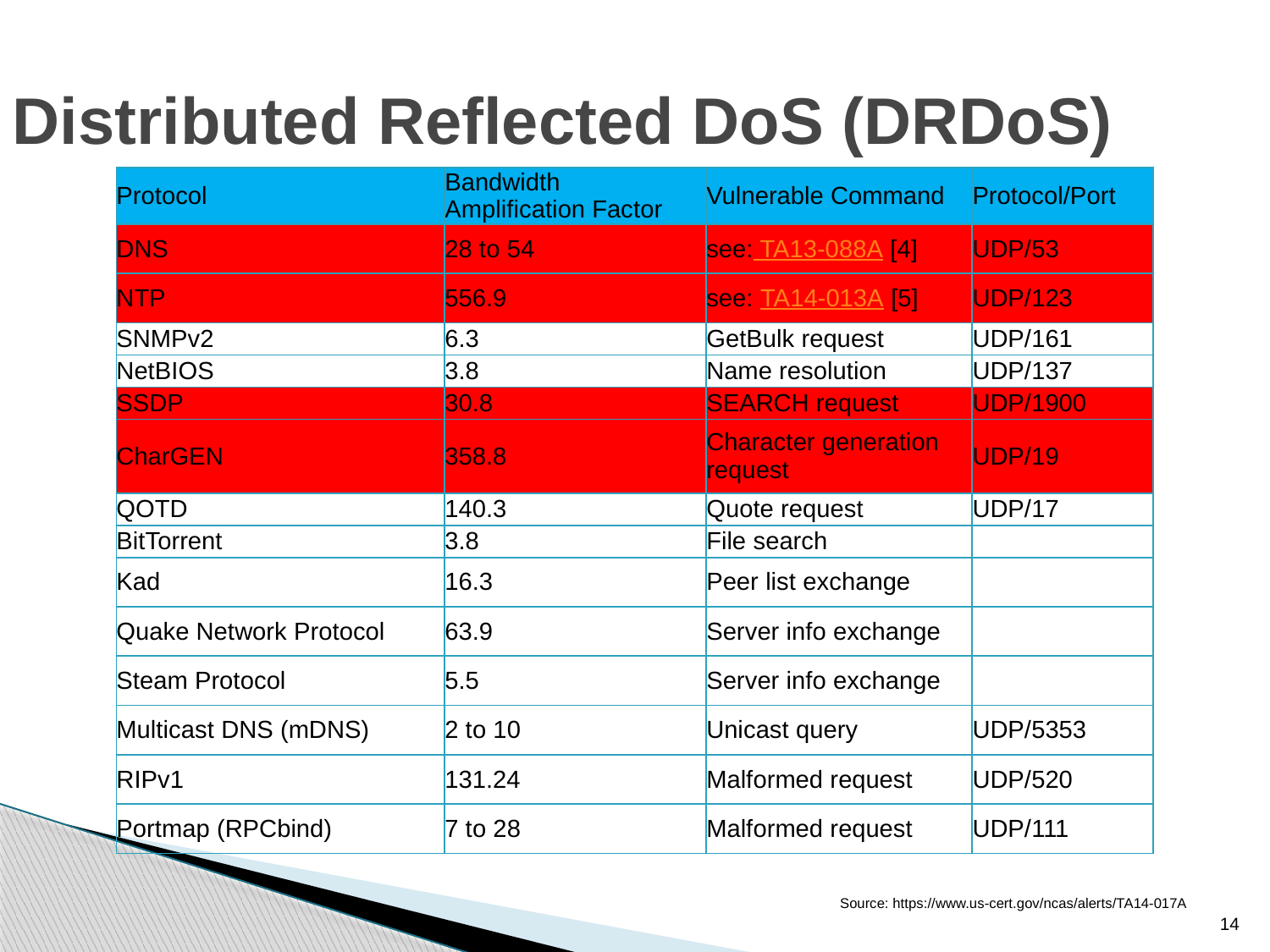

Distributed Reflected DoS (DRDoS)
| Protocol | Bandwidth Amplification Factor | Vulnerable Command | Protocol/Port |
| --- | --- | --- | --- |
| DNS | 28 to 54 | see: TA13-088A [4] | UDP/53 |
| NTP | 556.9 | see: TA14-013A [5] | UDP/123 |
| SNMPv2 | 6.3 | GetBulk request | UDP/161 |
| NetBIOS | 3.8 | Name resolution | UDP/137 |
| SSDP | 30.8 | SEARCH request | UDP/1900 |
| CharGEN | 358.8 | Character generation request | UDP/19 |
| QOTD | 140.3 | Quote request | UDP/17 |
| BitTorrent | 3.8 | File search |  |
| Kad | 16.3 | Peer list exchange |  |
| Quake Network Protocol | 63.9 | Server info exchange |  |
| Steam Protocol | 5.5 | Server info exchange |  |
| Multicast DNS (mDNS) | 2 to 10 | Unicast query | UDP/5353 |
| RIPv1 | 131.24 | Malformed request | UDP/520 |
| Portmap (RPCbind) | 7 to 28 | Malformed request | UDP/111 |
Source: https://www.us-cert.gov/ncas/alerts/TA14-017A
14